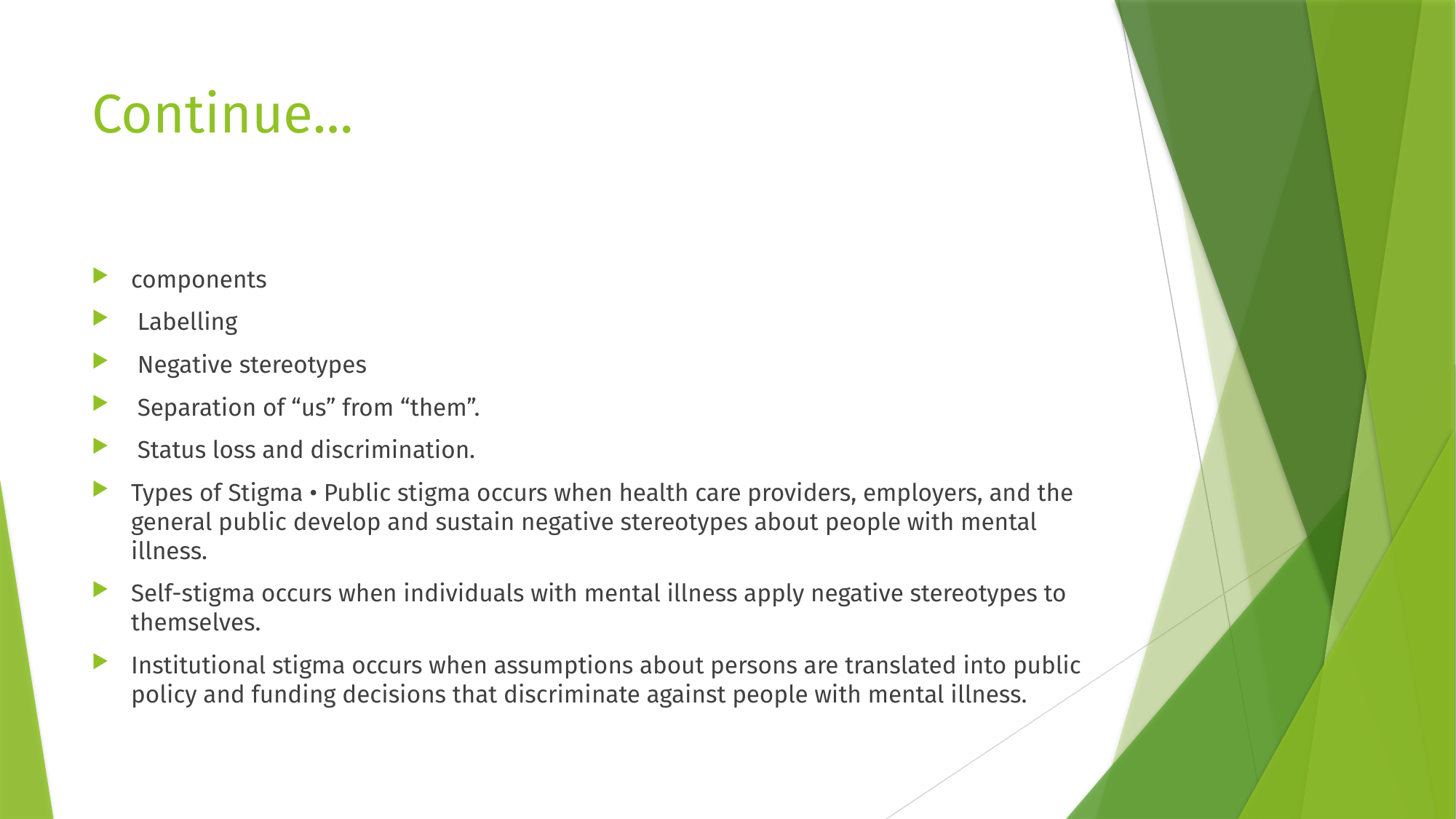

# Continue…
components
 Labelling
 Negative stereotypes
 Separation of “us” from “them”.
 Status loss and discrimination.
Types of Stigma • Public stigma occurs when health care providers, employers, and the general public develop and sustain negative stereotypes about people with mental illness.
Self-stigma occurs when individuals with mental illness apply negative stereotypes to themselves.
Institutional stigma occurs when assumptions about persons are translated into public policy and funding decisions that discriminate against people with mental illness.